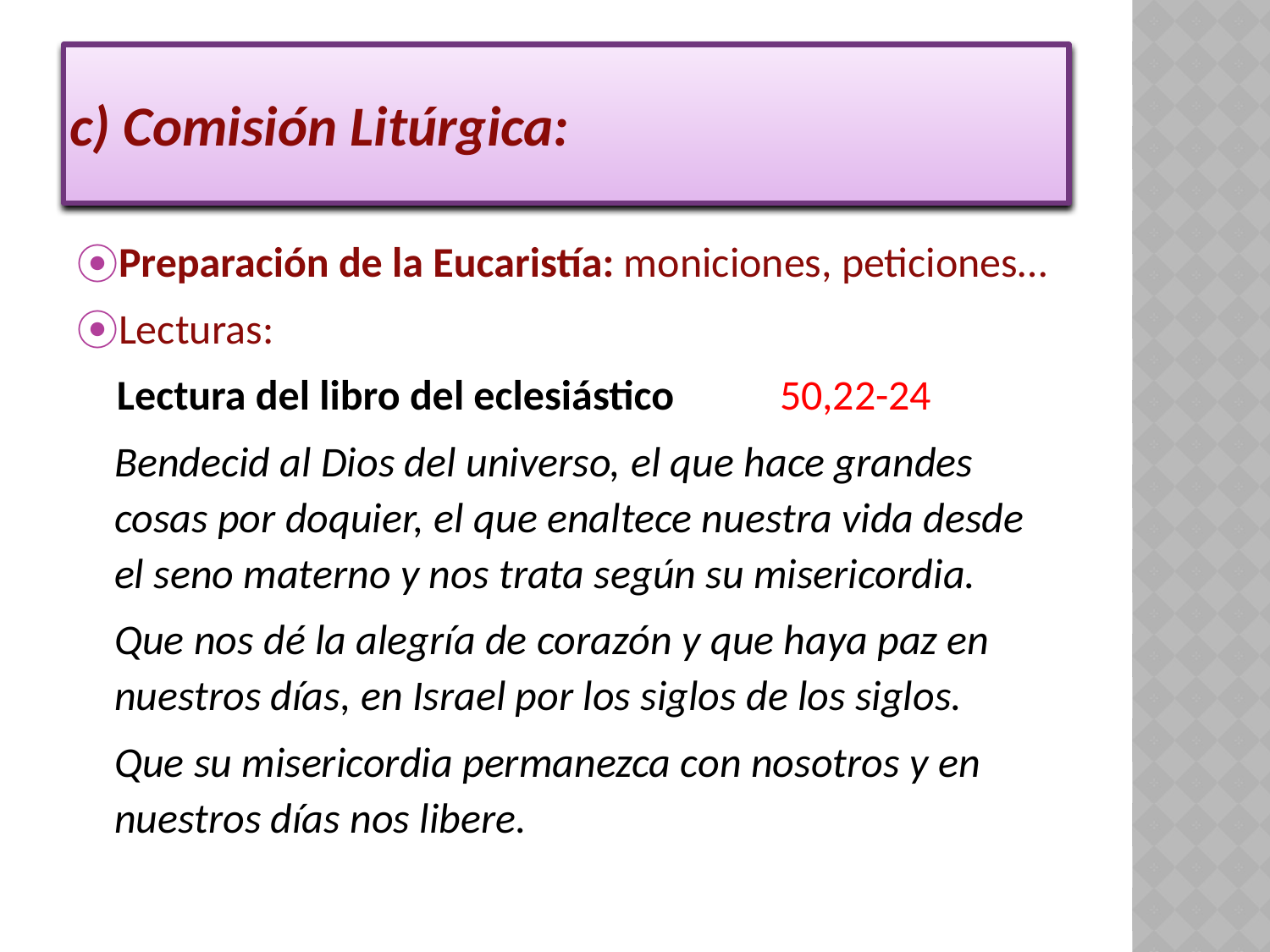

# c) Comisión Litúrgica:
Preparación de la Eucaristía: moniciones, peticiones…
Lecturas:
Lectura del libro del eclesiástico           50,22-24
	Bendecid al Dios del universo, el que hace grandes cosas por doquier, el que enaltece nuestra vida desde el seno materno y nos trata según su misericordia.
	Que nos dé la alegría de corazón y que haya paz en nuestros días, en Israel por los siglos de los siglos.
	Que su misericordia permanezca con nosotros y en nuestros días nos libere.